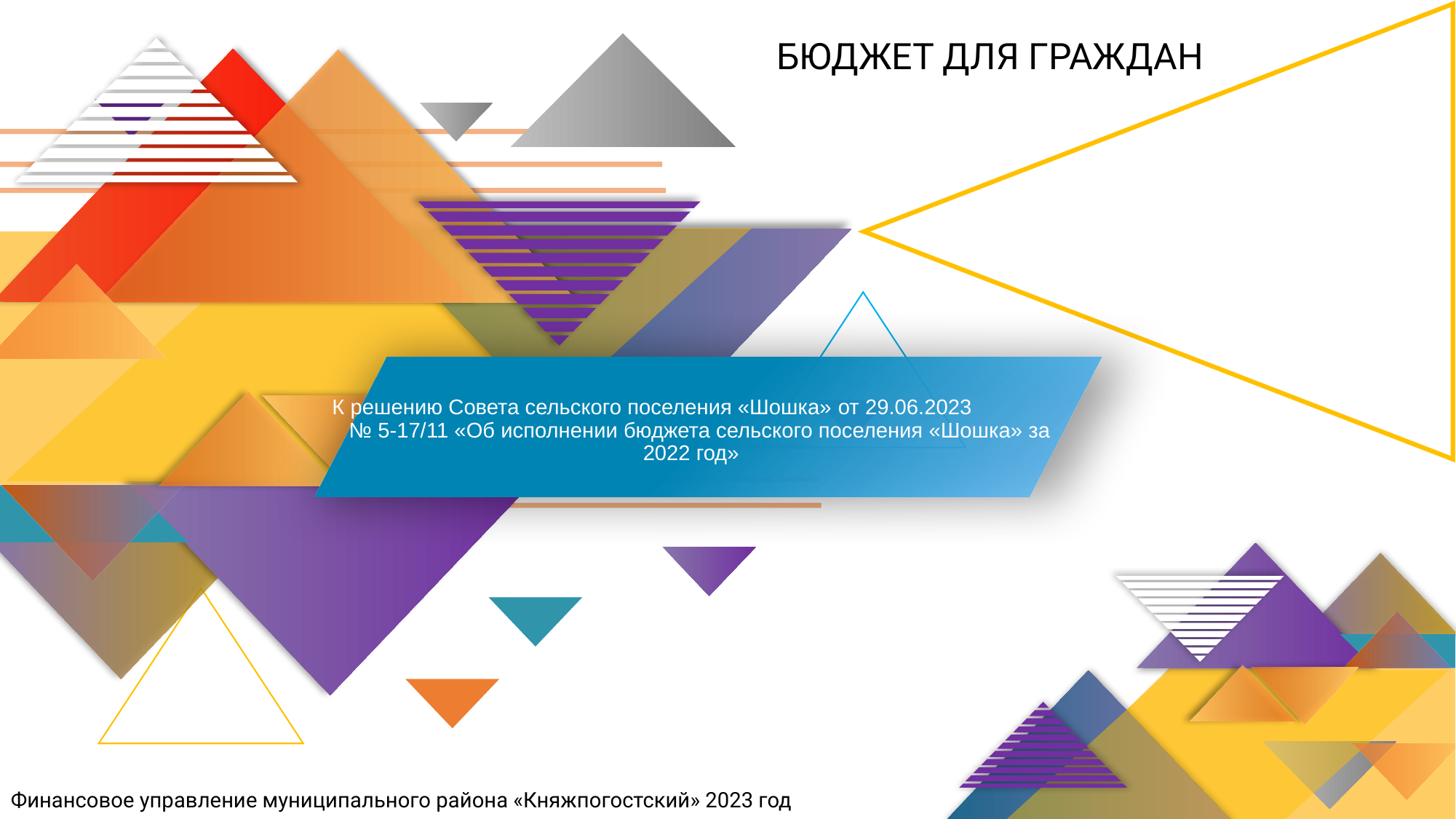

БЮДЖЕТ ДЛЯ ГРАЖДАН

# К решению Совета сельского поселения «Шошка» от 29.06.2023                 № 5-17/11 «Об исполнении бюджета сельского поселения «Шошка» за 2022 год»
Финансовое управление муниципального района «Княжпогостский» 2023 год